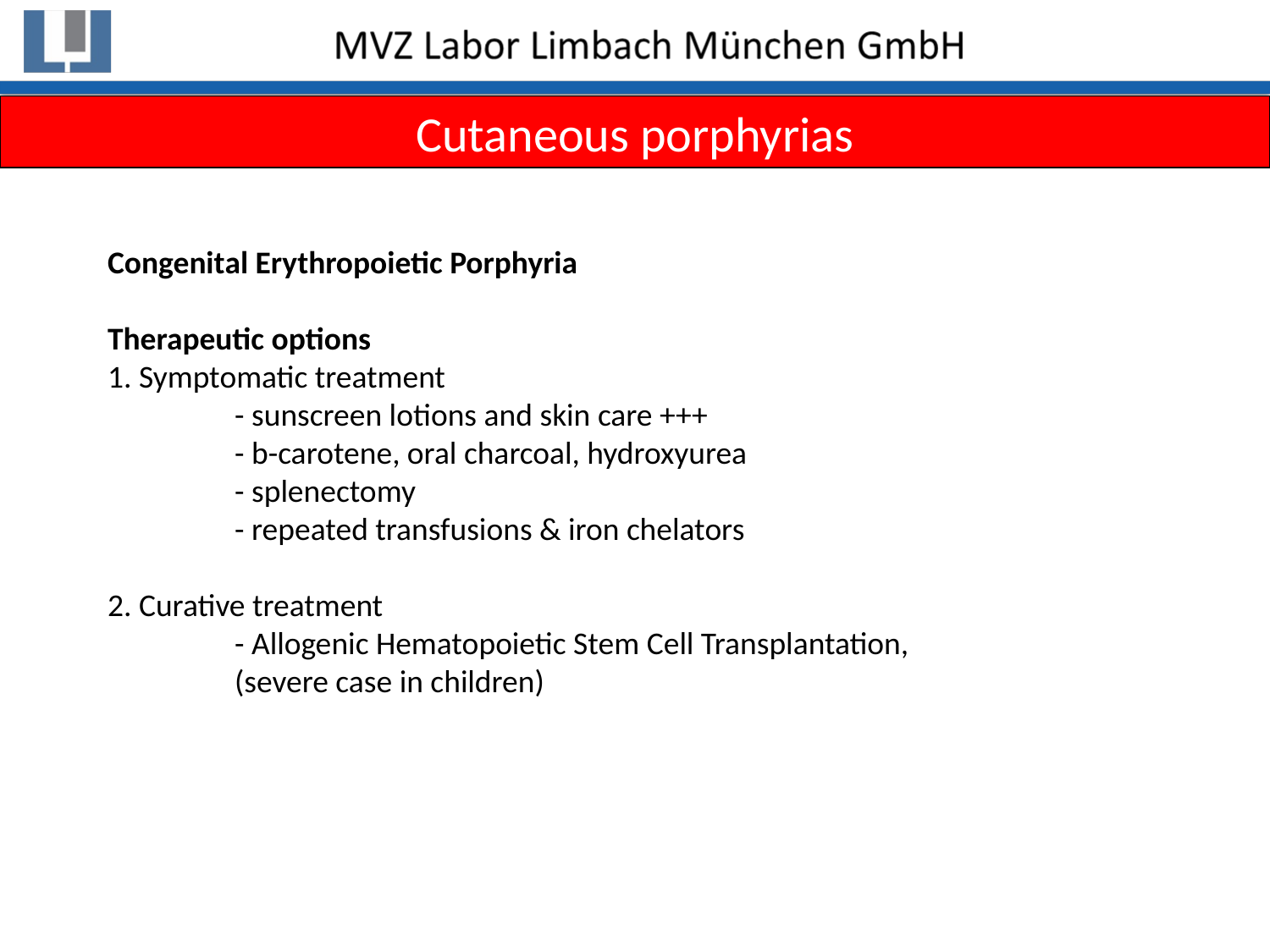

Cutaneous porphyrias

Congenital Erythropoietic Porphyria

Therapeutic options
1. Symptomatic treatment
	- sunscreen lotions and skin care +++
	- b-carotene, oral charcoal, hydroxyurea
	- splenectomy
	- repeated transfusions & iron chelators
2. Curative treatment
	- Allogenic Hematopoietic Stem Cell Transplantation,
	(severe case in children)